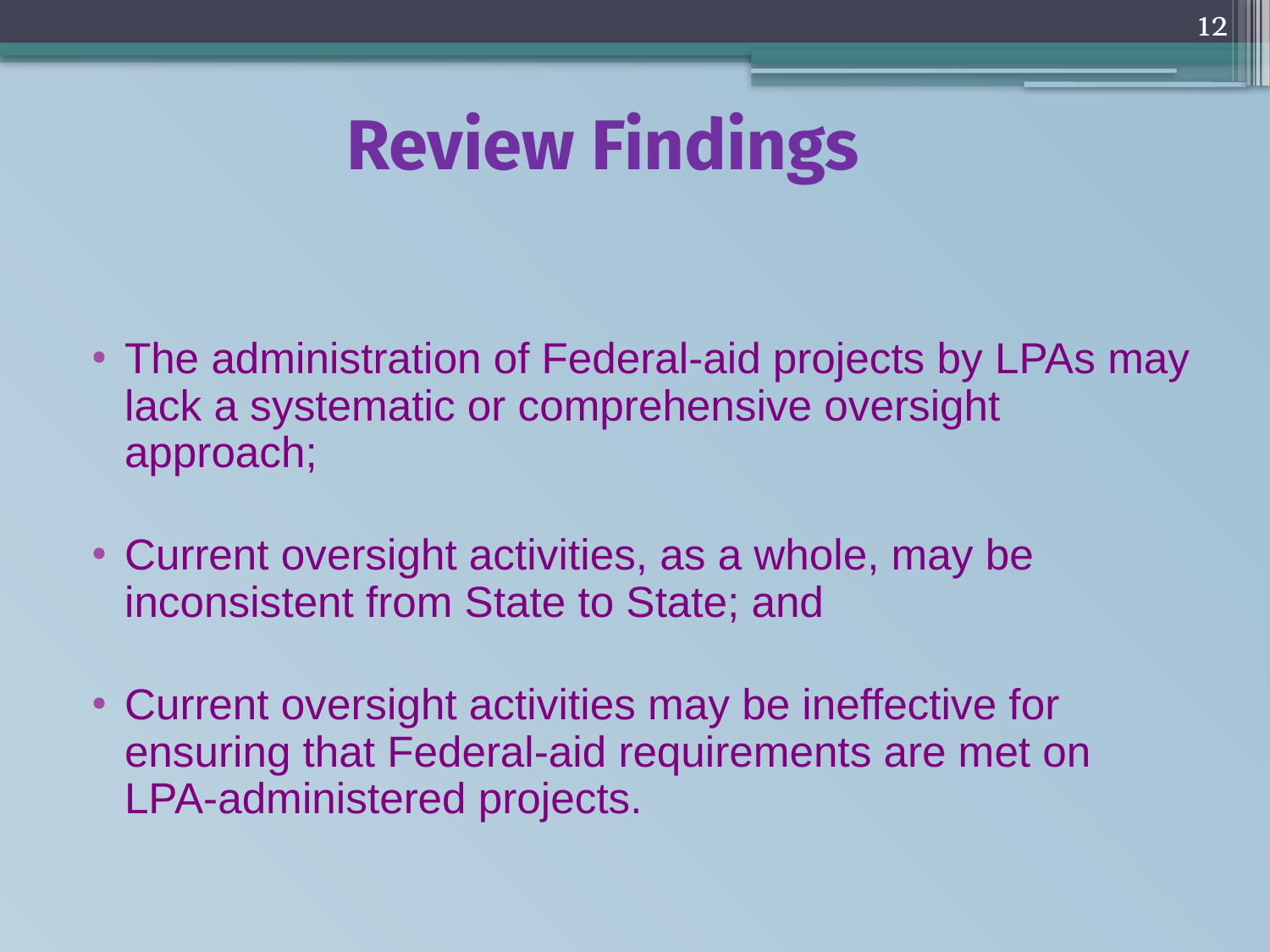

12
# Review Findings

The administration of Federal-aid projects by LPAs may lack a systematic or comprehensive oversight approach;

Current oversight activities, as a whole, may be inconsistent from State to State; and

Current oversight activities may be ineffective for ensuring that Federal-aid requirements are met on LPA-administered projects.